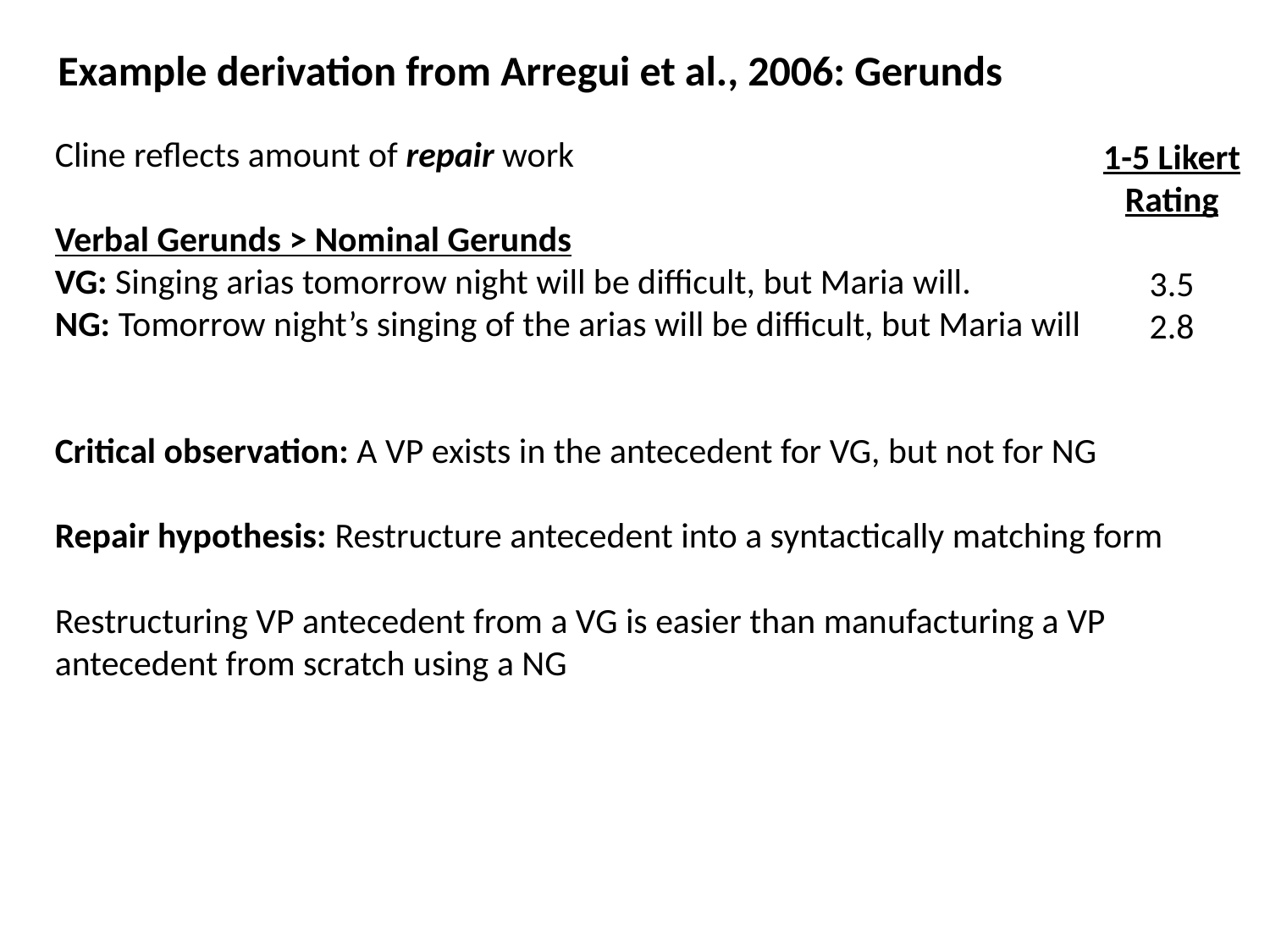

Example derivation from Arregui et al., 2006: Gerunds
Cline reflects amount of repair work

Verbal Gerunds > Nominal Gerunds
VG: Singing arias tomorrow night will be difficult, but Maria will.
NG: Tomorrow night’s singing of the arias will be difficult, but Maria will

Critical observation: A VP exists in the antecedent for VG, but not for NG

Repair hypothesis: Restructure antecedent into a syntactically matching form

Restructuring VP antecedent from a VG is easier than manufacturing a VP antecedent from scratch using a NG
1-5 Likert
Rating

3.5
2.8